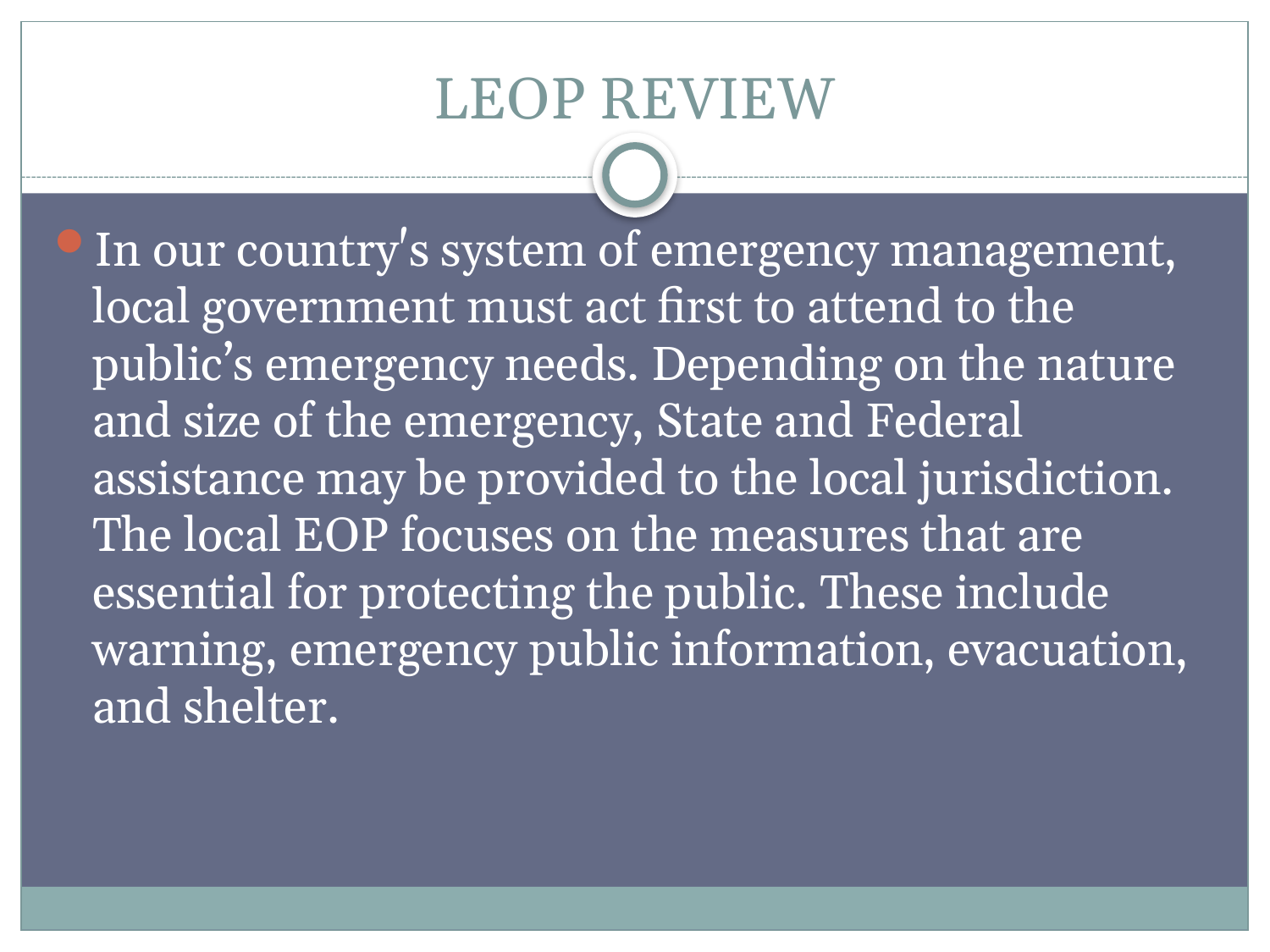

# LEOP REVIEW
In our country's system of emergency management, local government must act first to attend to the public’s emergency needs. Depending on the nature and size of the emergency, State and Federal assistance may be provided to the local jurisdiction. The local EOP focuses on the measures that are essential for protecting the public. These include warning, emergency public information, evacuation, and shelter.